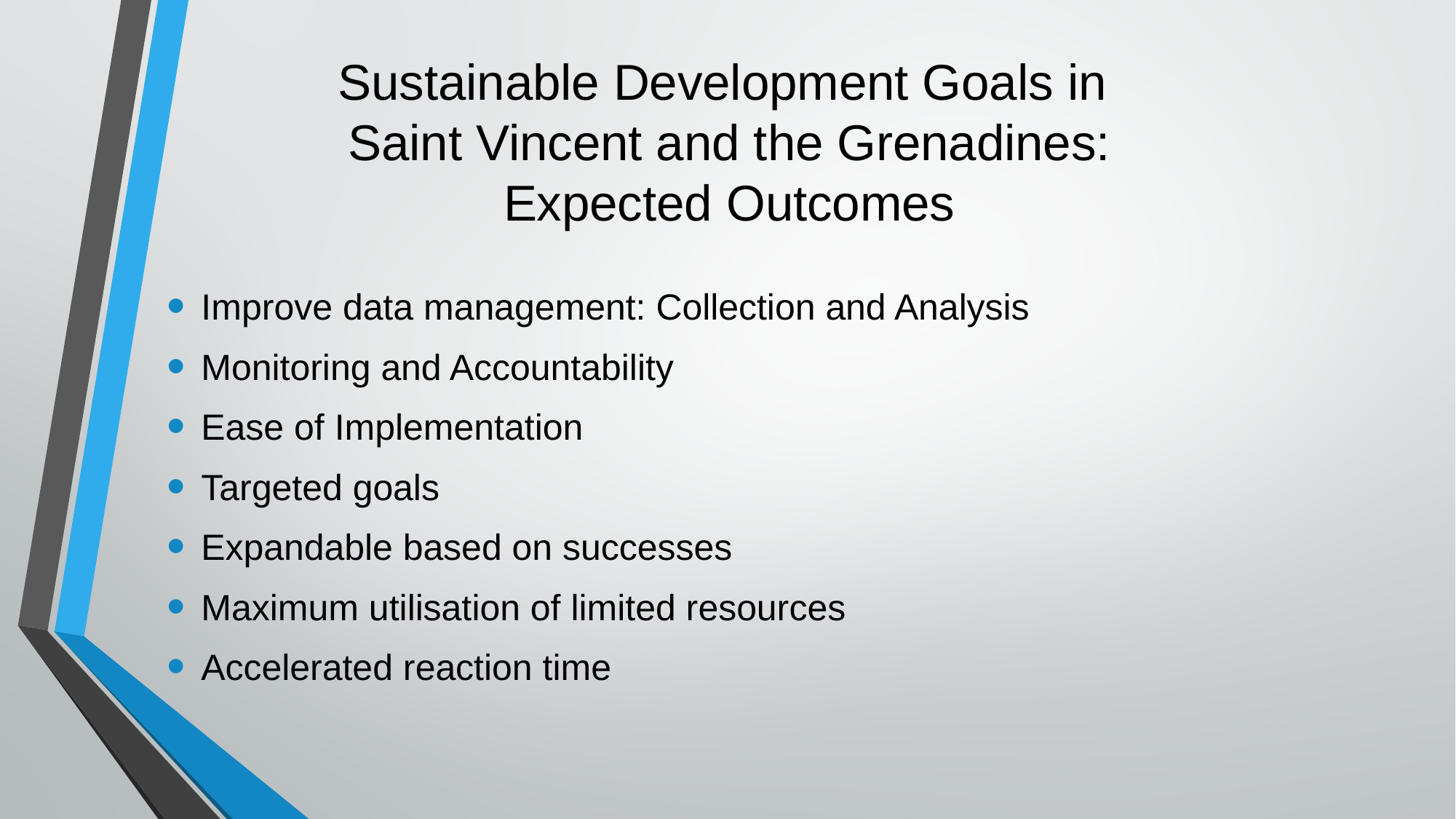

# Sustainable Development Goals in Saint Vincent and the Grenadines: Expected Outcomes
Improve data management: Collection and Analysis
Monitoring and Accountability
Ease of Implementation
Targeted goals
Expandable based on successes
Maximum utilisation of limited resources
Accelerated reaction time